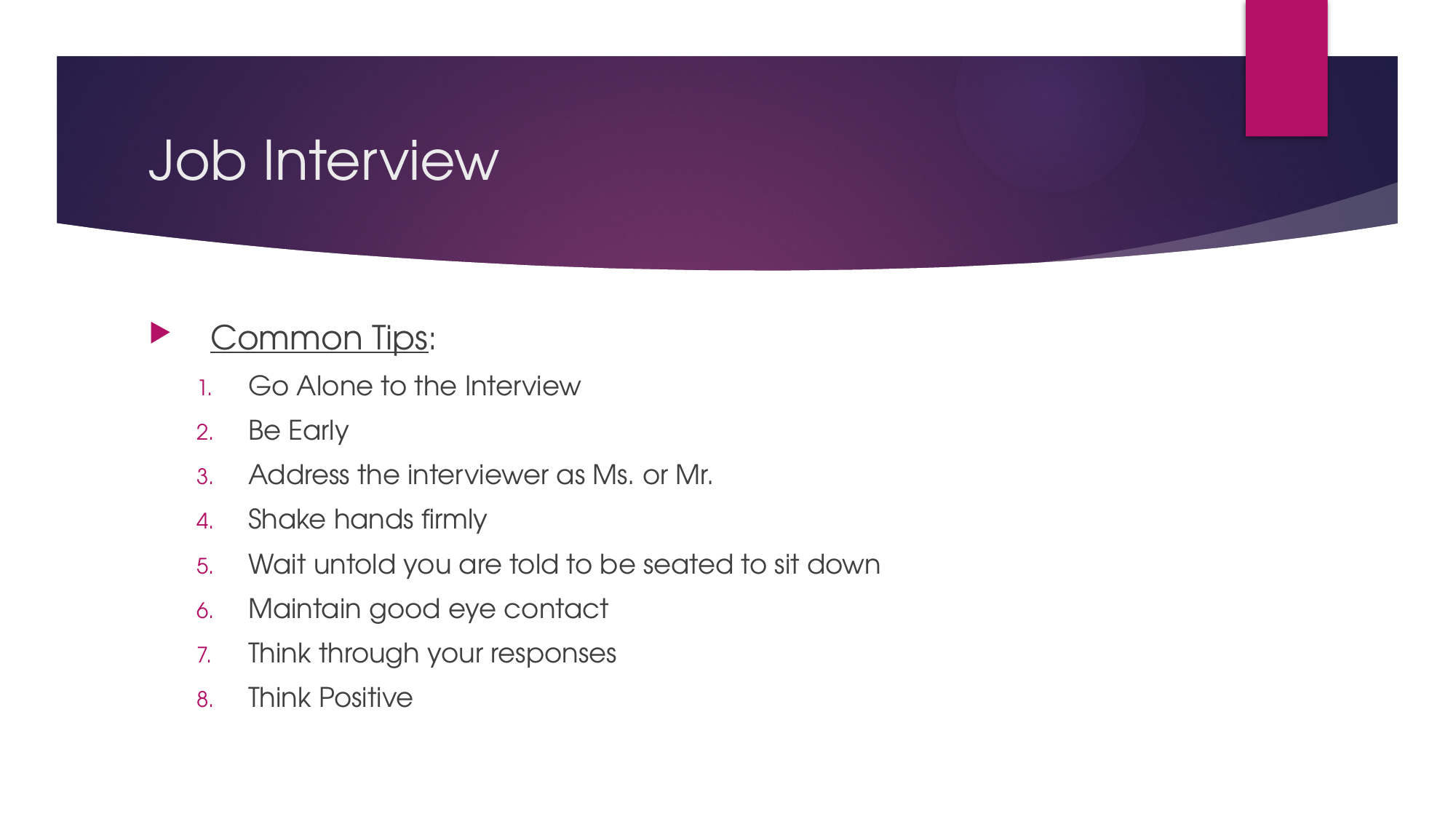

# Job Interview
Common Tips:
Go Alone to the Interview
Be Early
Address the interviewer as Ms. or Mr.
Shake hands firmly
Wait untold you are told to be seated to sit down
Maintain good eye contact
Think through your responses
Think Positive